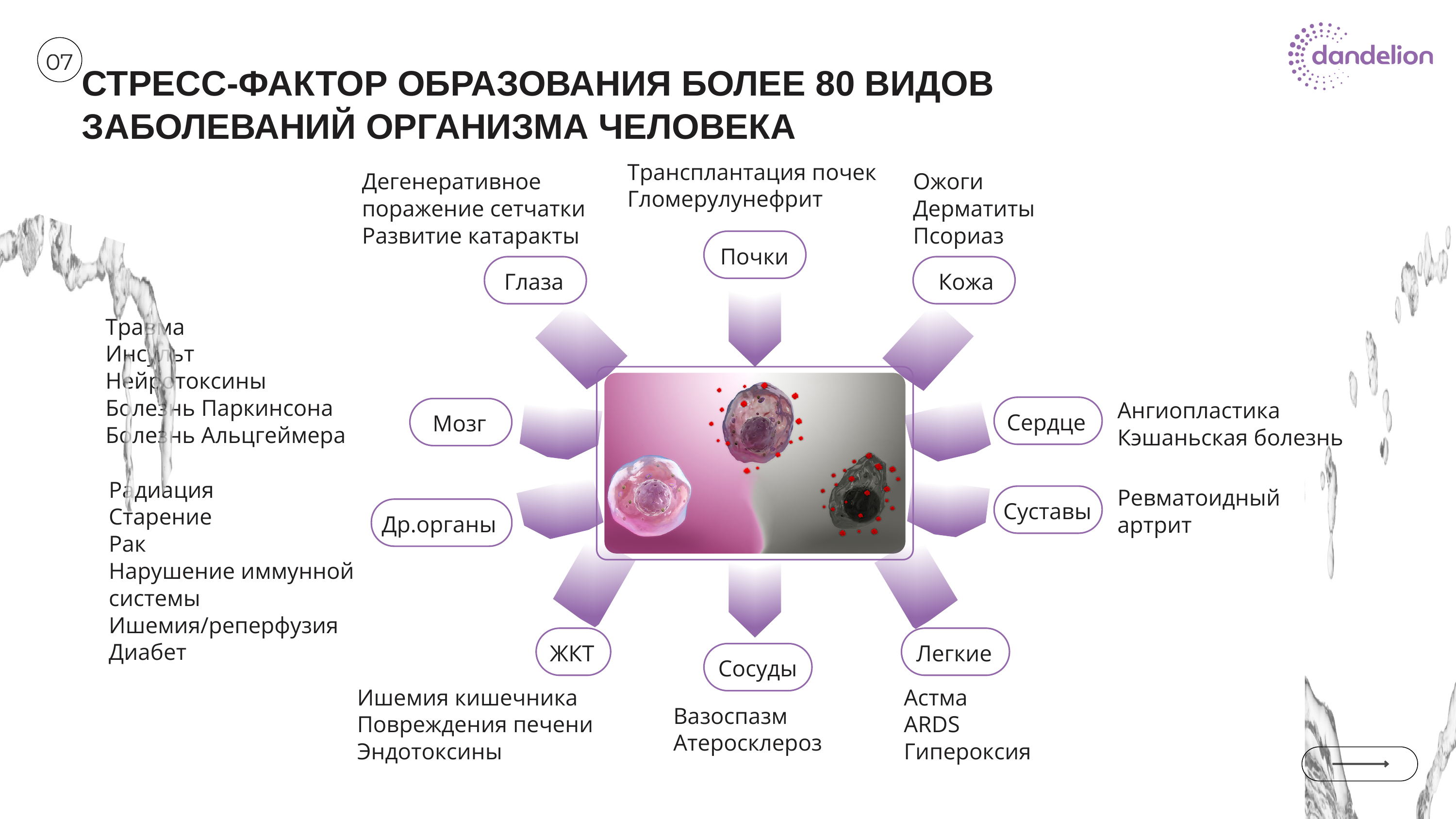

07
СТРЕСС-ФАКТОР ОБРАЗОВАНИЯ БОЛЕЕ 80 ВИДОВ ЗАБОЛЕВАНИЙ ОРГАНИЗМА ЧЕЛОВЕКА
Трансплантация почек
Гломерулунефрит
Дегенеративное поражение сетчатки
Развитие катаракты
Ожоги
Дерматиты
Псориаз

Почки

Глаза
Кожа

Травма
Инсульт
Нейротоксины
Болезнь Паркинсона
Болезнь Альцгеймера

Ангиопластика
Кэшаньская болезнь

Сердце
Мозг

Радиация
Старение
Рак
Нарушение иммунной системы
Ишемия/реперфузия
Диабет
Ревматоидный артрит

Суставы

Др.органы

ЖКТ
Легкие

Сосуды
Ишемия кишечника
Повреждения печени
Эндотоксины
Астма
ARDS
Гипероксия
Вазоспазм
Атеросклероз